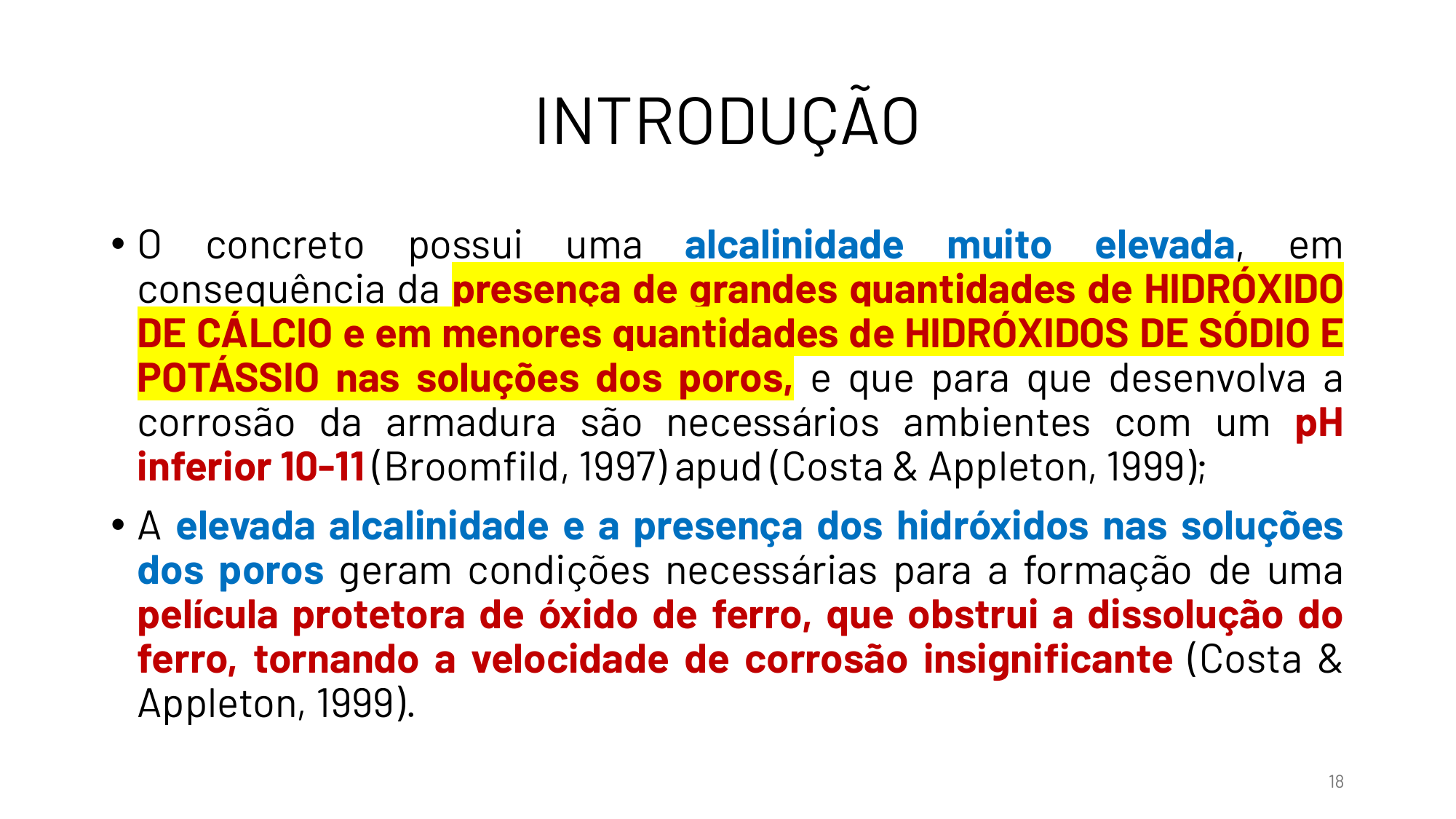

# INTRODUÇÃO
O concreto possui uma alcalinidade muito elevada, em consequência da presença de grandes quantidades de HIDRÓXIDO DE CÁLCIO e em menores quantidades de HIDRÓXIDOS DE SÓDIO E POTÁSSIO nas soluções dos poros, e que para que desenvolva a corrosão da armadura são necessários ambientes com um pH inferior 10-11 (Broomfild, 1997) apud (Costa & Appleton, 1999);
A elevada alcalinidade e a presença dos hidróxidos nas soluções dos poros geram condições necessárias para a formação de uma película protetora de óxido de ferro, que obstrui a dissolução do ferro, tornando a velocidade de corrosão insignificante (Costa & Appleton, 1999).

18